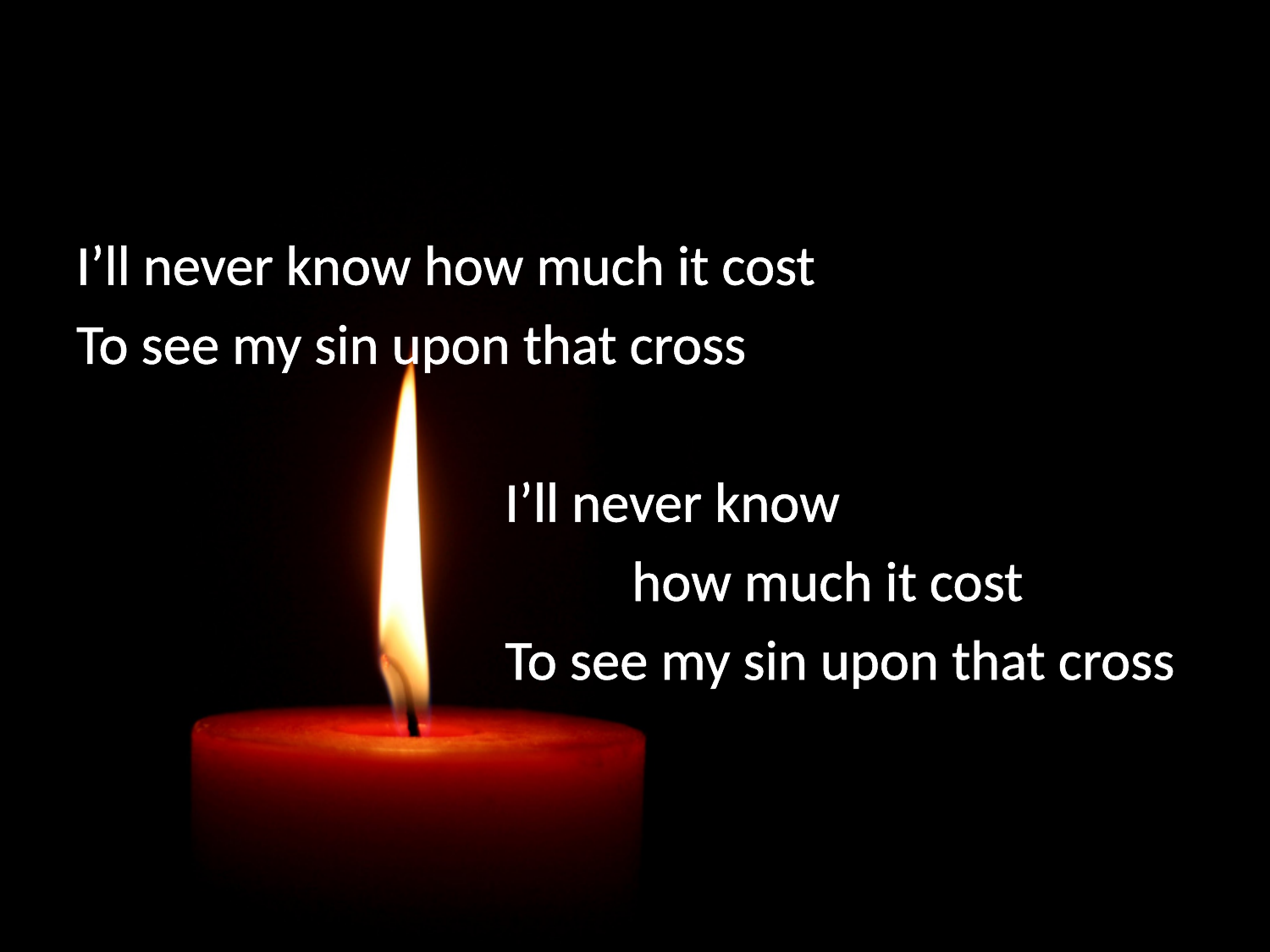

#
I’ll never know how much it cost
To see my sin upon that cross

				I’ll never know
					how much it cost
				To see my sin upon that cross